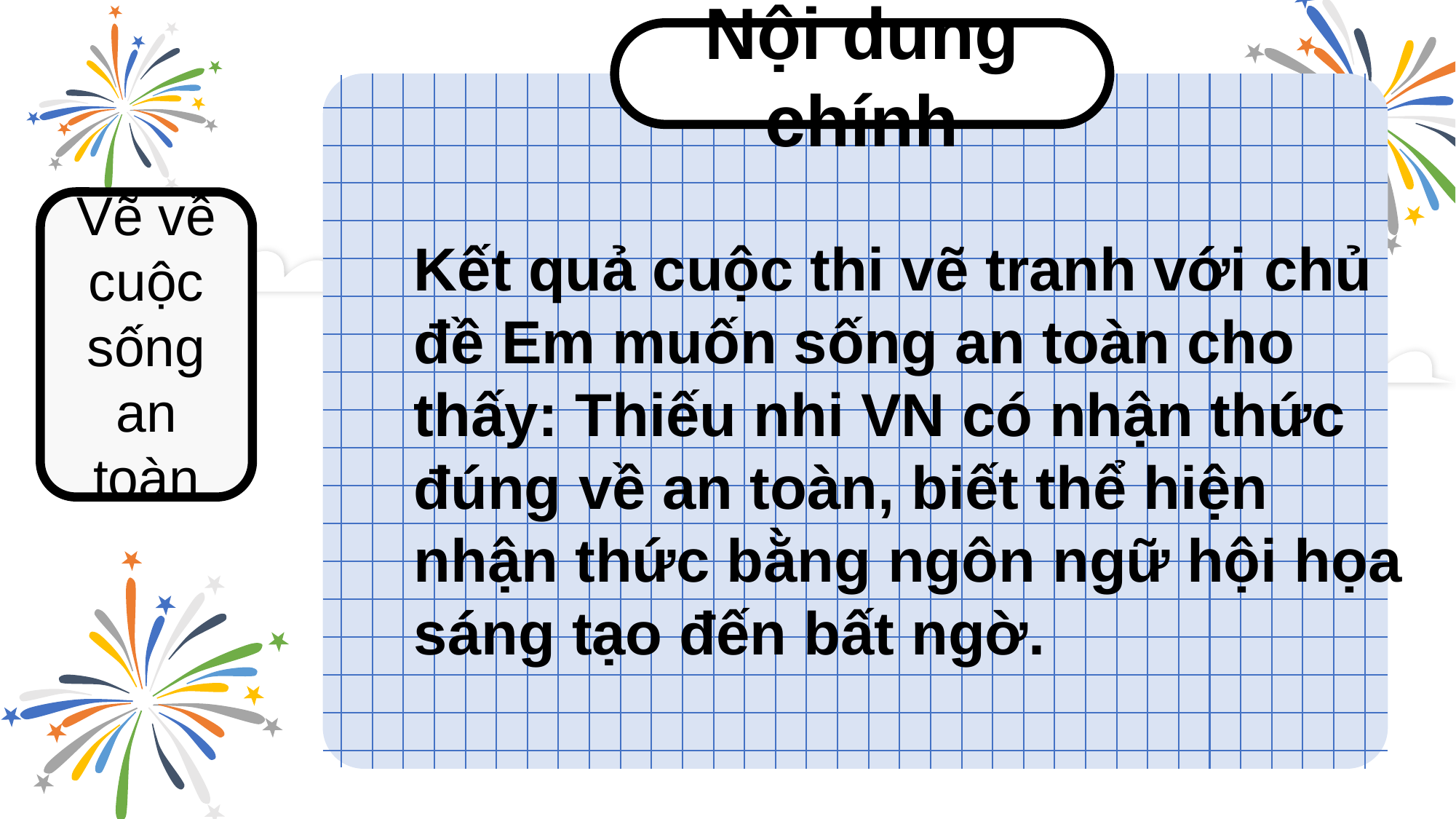

Nội dung chính

Vẽ về cuộc sống an toàn
Kết quả cuộc thi vẽ tranh với chủ đề Em muốn sống an toàn cho thấy: Thiếu nhi VN có nhận thức đúng về an toàn, biết thể hiện nhận thức bằng ngôn ngữ hội họa sáng tạo đến bất ngờ.